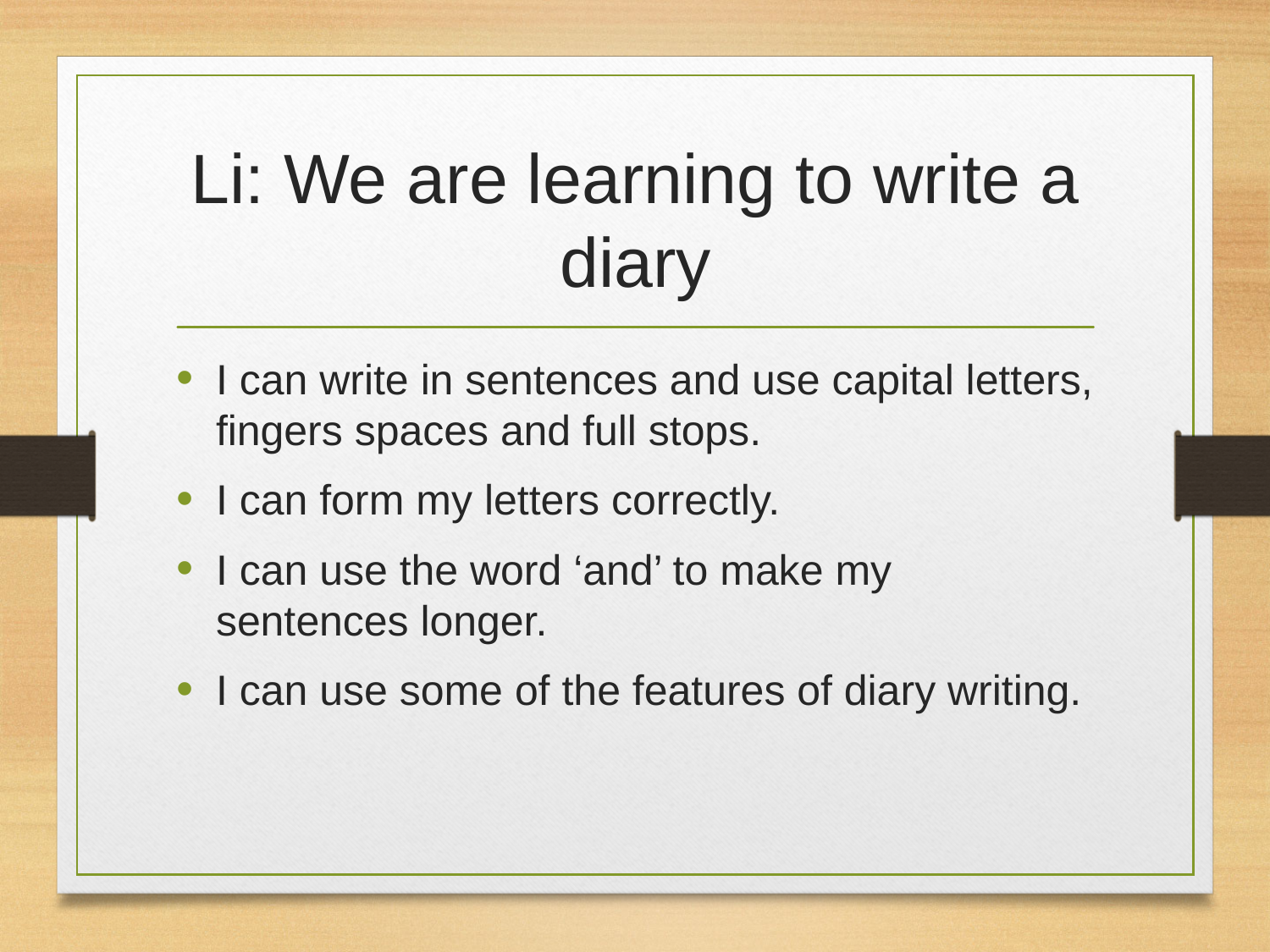

# Li: We are learning to write a diary
I can write in sentences and use capital letters, fingers spaces and full stops.
I can form my letters correctly.
I can use the word ‘and’ to make my sentences longer.
I can use some of the features of diary writing.